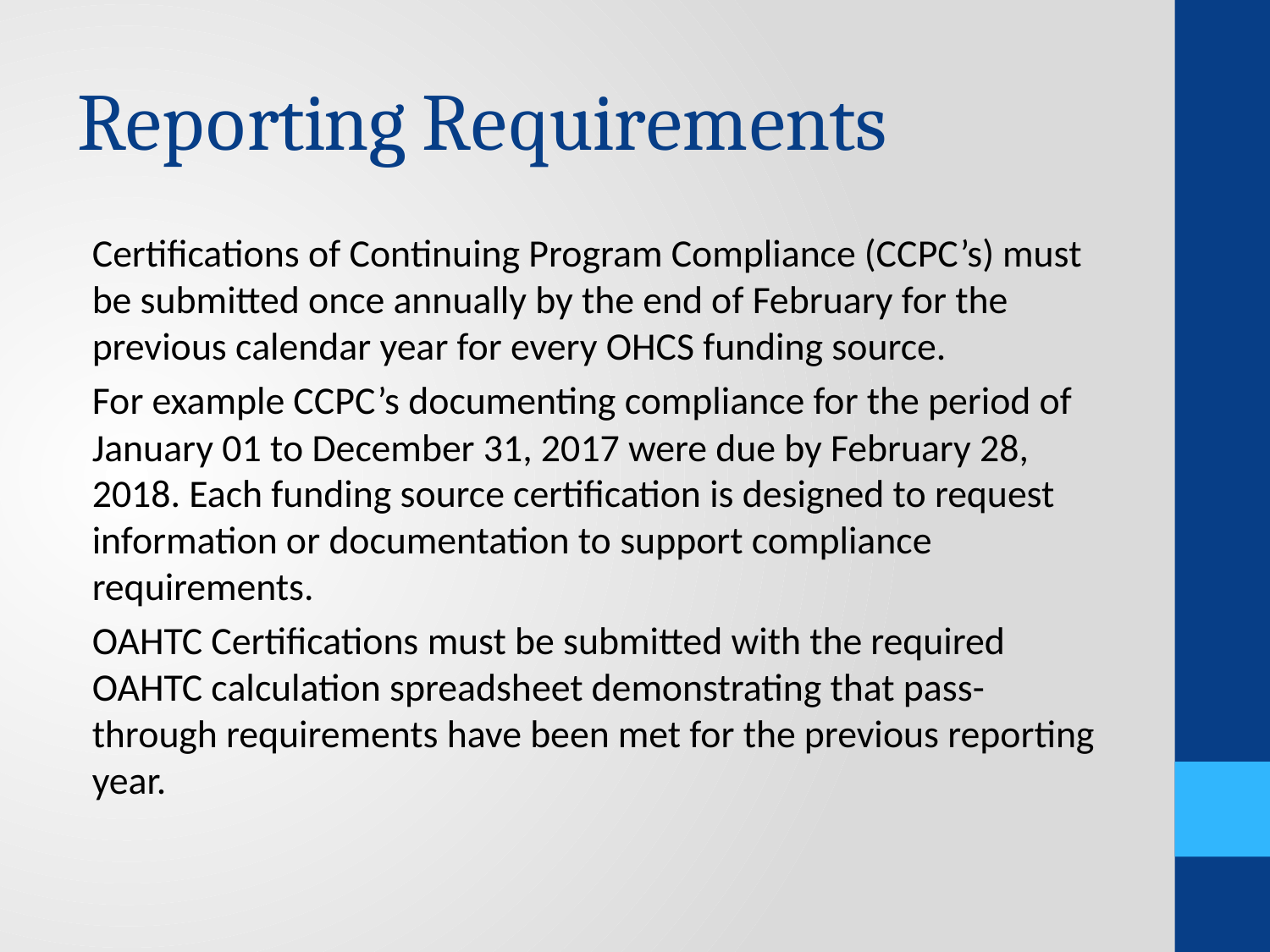

# Reporting Requirements
Certifications of Continuing Program Compliance (CCPC’s) must be submitted once annually by the end of February for the previous calendar year for every OHCS funding source.
For example CCPC’s documenting compliance for the period of January 01 to December 31, 2017 were due by February 28, 2018. Each funding source certification is designed to request information or documentation to support compliance requirements.
OAHTC Certifications must be submitted with the required OAHTC calculation spreadsheet demonstrating that pass-through requirements have been met for the previous reporting year.